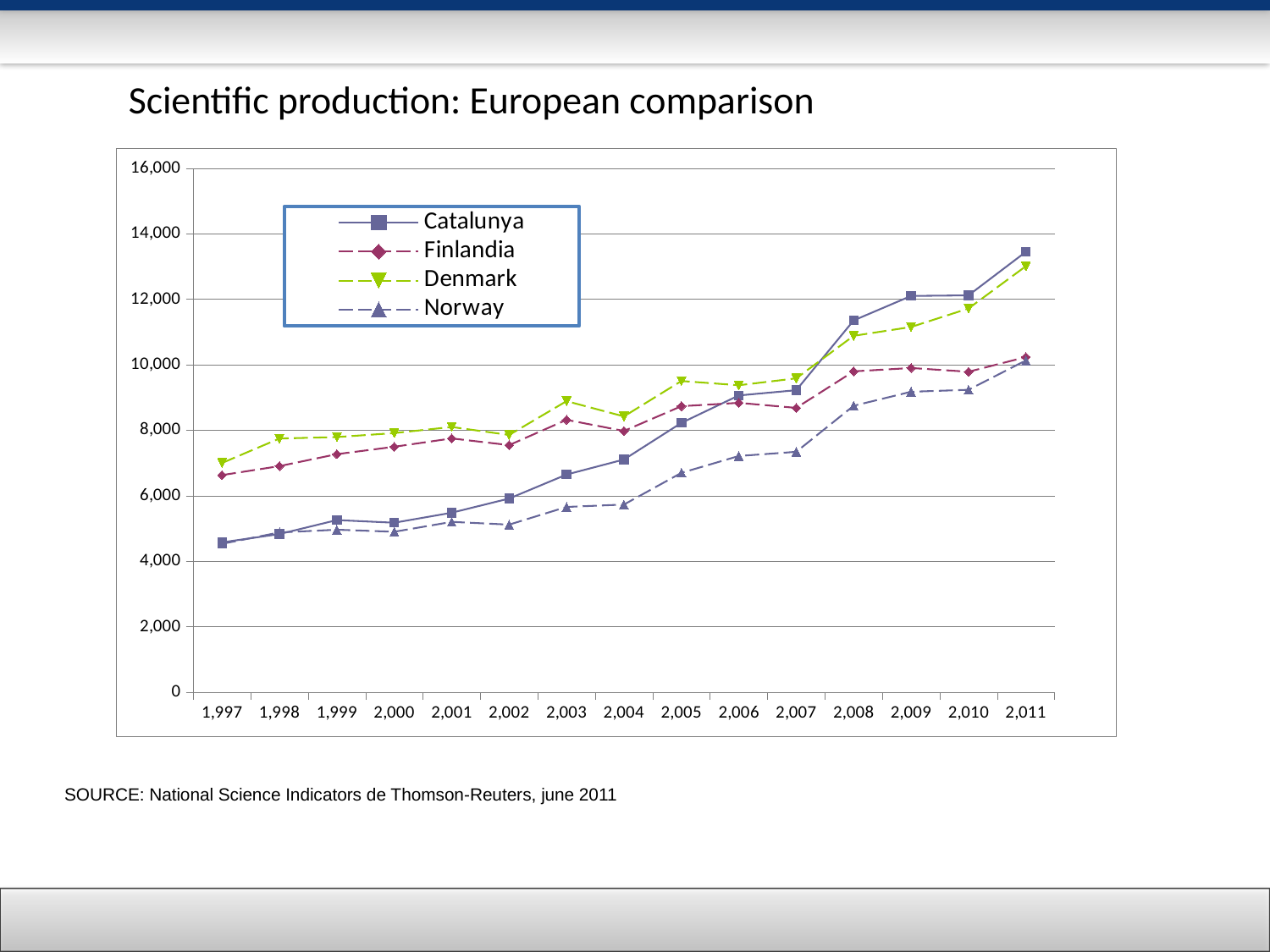

Scientific production: European comparison

### Chart

| Category |  |  |  |  |
|---|---|---|---|---|
| 1997.0 | 4578.0 | 6632.0 | 7001.0 | 4533.0 |
| 1998.0 | 4831.0 | 6907.0 | 7749.0 | 4882.0 |
| 1999.0 | 5258.0 | 7271.0 | 7794.0 | 4964.0 |
| 2000.0 | 5178.0 | 7496.0 | 7915.0 | 4901.0 |
| 2001.0 | 5482.0 | 7752.0 | 8101.0 | 5204.0 |
| 2002.0 | 5917.0 | 7546.0 | 7858.0 | 5120.0 |
| 2003.0 | 6648.0 | 8319.0 | 8890.0 | 5659.0 |
| 2004.0 | 7107.0 | 7980.0 | 8423.0 | 5733.0 |
| 2005.0 | 8227.0 | 8736.0 | 9506.0 | 6700.0 |
| 2006.0 | 9064.0 | 8837.0 | 9375.0 | 7214.0 |
| 2007.0 | 9223.0 | 8684.0 | 9586.0 | 7342.0 |
| 2008.0 | 11354.0 | 9799.0 | 10883.0 | 8747.0 |
| 2009.0 | 12102.0 | 9902.0 | 11153.0 | 9176.0 |
| 2010.0 | 12120.0 | 9787.0 | 11718.0 | 9236.0 |
| 2011.0 | 13449.0 | 10235.0 | 13010.0 | 10133.0 |
SOURCE: National Science Indicators de Thomson-Reuters, june 2011